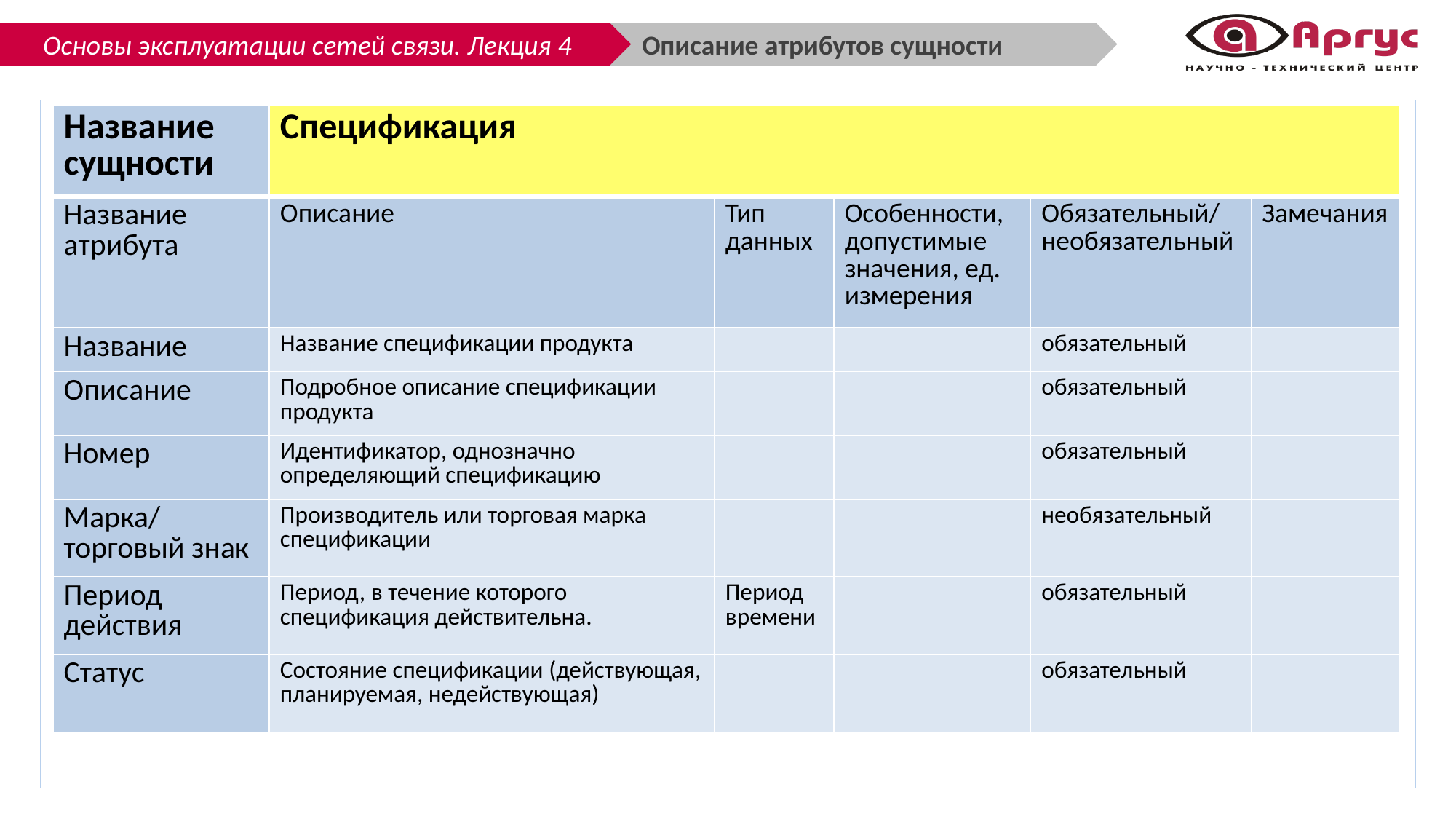

Описание атрибутов сущности
| Название сущности | Спецификация |  |  |  |  |
| --- | --- | --- | --- | --- | --- |
| Название атрибута | Описание | Тип данных | Особенности, допустимые значения, ед. измерения | Обязательный/ необязательный | Замечания |
| Название | Название спецификации продукта |  |  | обязательный |  |
| Описание | Подробное описание спецификации продукта |  |  | обязательный |  |
| Номер | Идентификатор, однозначно определяющий спецификацию |  |  | обязательный |  |
| Марка/ торговый знак | Производитель или торговая марка спецификации |  |  | необязательный |  |
| Период действия | Период, в течение которого спецификация действительна. | Период времени |  | обязательный |  |
| Статус | Состояние спецификации (действующая, планируемая, недействующая) |  |  | обязательный |  |